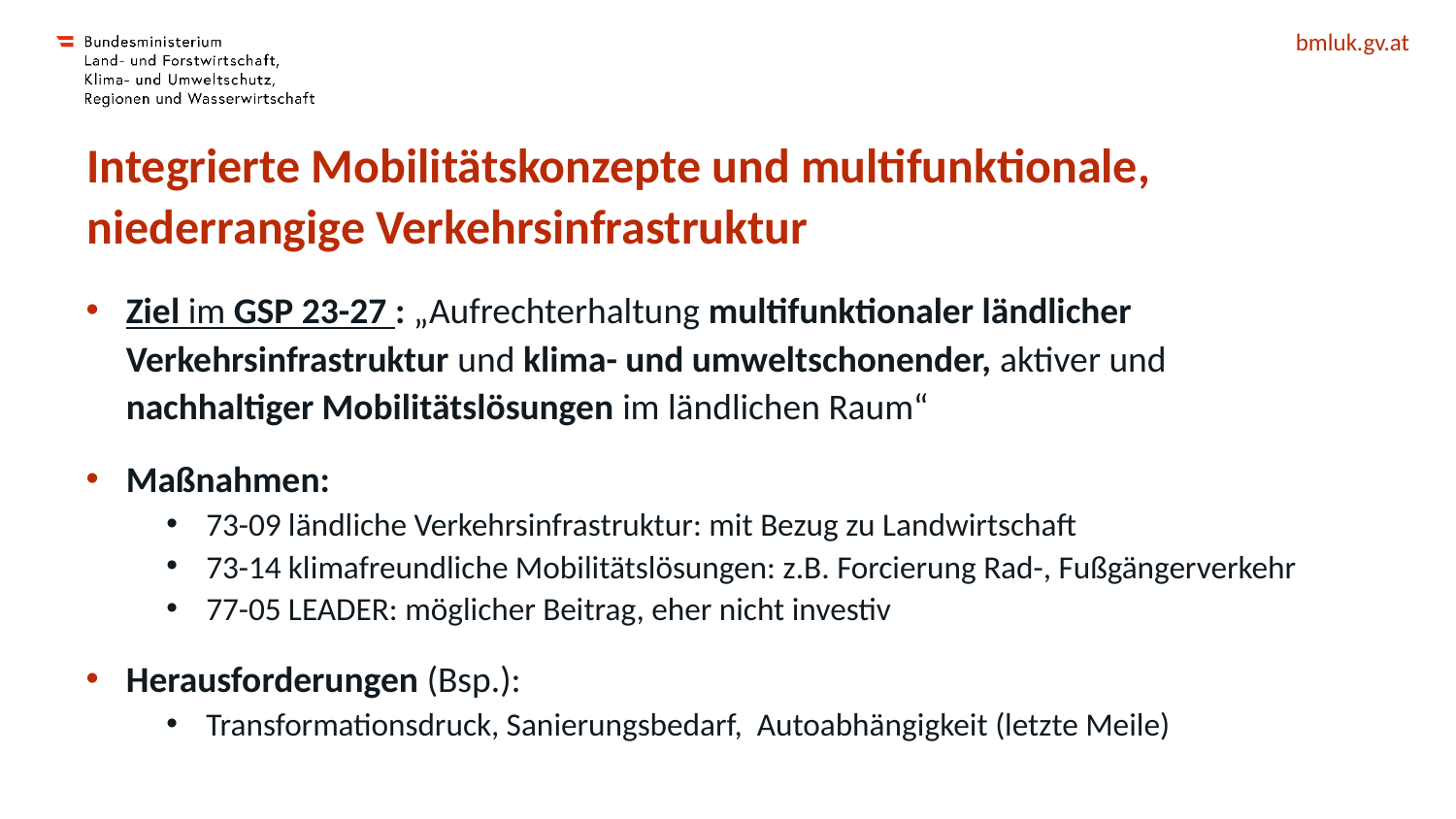

# Integrierte Mobilitätskonzepte und multifunktionale, niederrangige Verkehrsinfrastruktur
Ziel im GSP 23-27 : „Aufrechterhaltung multifunktionaler ländlicher Verkehrsinfrastruktur und klima- und umweltschonender, aktiver und nachhaltiger Mobilitätslösungen im ländlichen Raum“
Maßnahmen:
73-09 ländliche Verkehrsinfrastruktur: mit Bezug zu Landwirtschaft
73-14 klimafreundliche Mobilitätslösungen: z.B. Forcierung Rad-, Fußgängerverkehr
77-05 LEADER: möglicher Beitrag, eher nicht investiv
Herausforderungen (Bsp.):
Transformationsdruck, Sanierungsbedarf,  Autoabhängigkeit (letzte Meile)